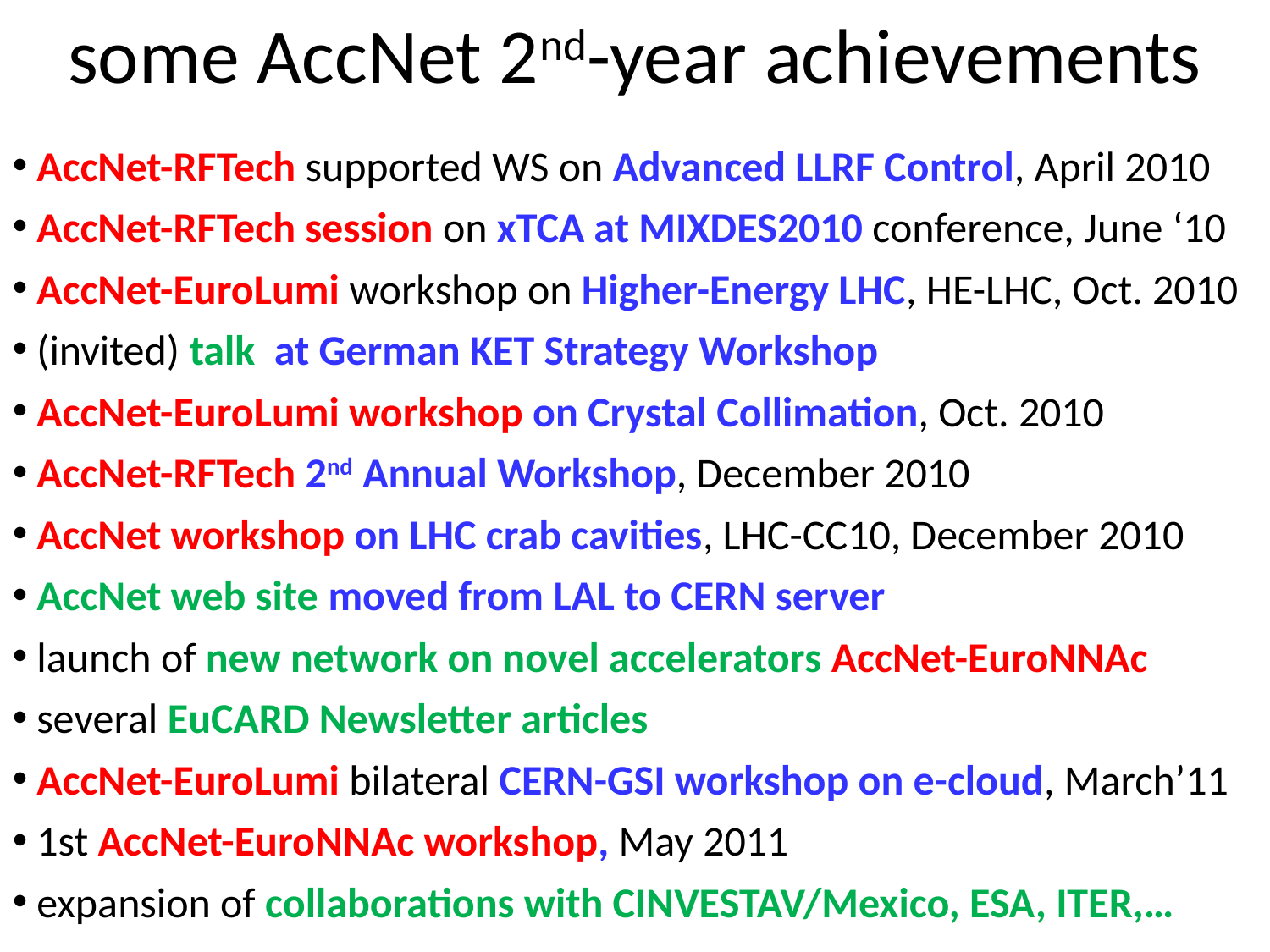

some AccNet 2nd-year achievements
 AccNet-RFTech supported WS on Advanced LLRF Control, April 2010
 AccNet-RFTech session on xTCA at MIXDES2010 conference, June ‘10
 AccNet-EuroLumi workshop on Higher-Energy LHC, HE-LHC, Oct. 2010
 (invited) talk  at German KET Strategy Workshop
 AccNet-EuroLumi workshop on Crystal Collimation, Oct. 2010
 AccNet-RFTech 2nd Annual Workshop, December 2010
 AccNet workshop on LHC crab cavities, LHC-CC10, December 2010
 AccNet web site moved from LAL to CERN server
 launch of new network on novel accelerators AccNet-EuroNNAc
 several EuCARD Newsletter articles
 AccNet-EuroLumi bilateral CERN-GSI workshop on e-cloud, March’11
 1st AccNet-EuroNNAc workshop, May 2011
 expansion of collaborations with CINVESTAV/Mexico, ESA, ITER,…